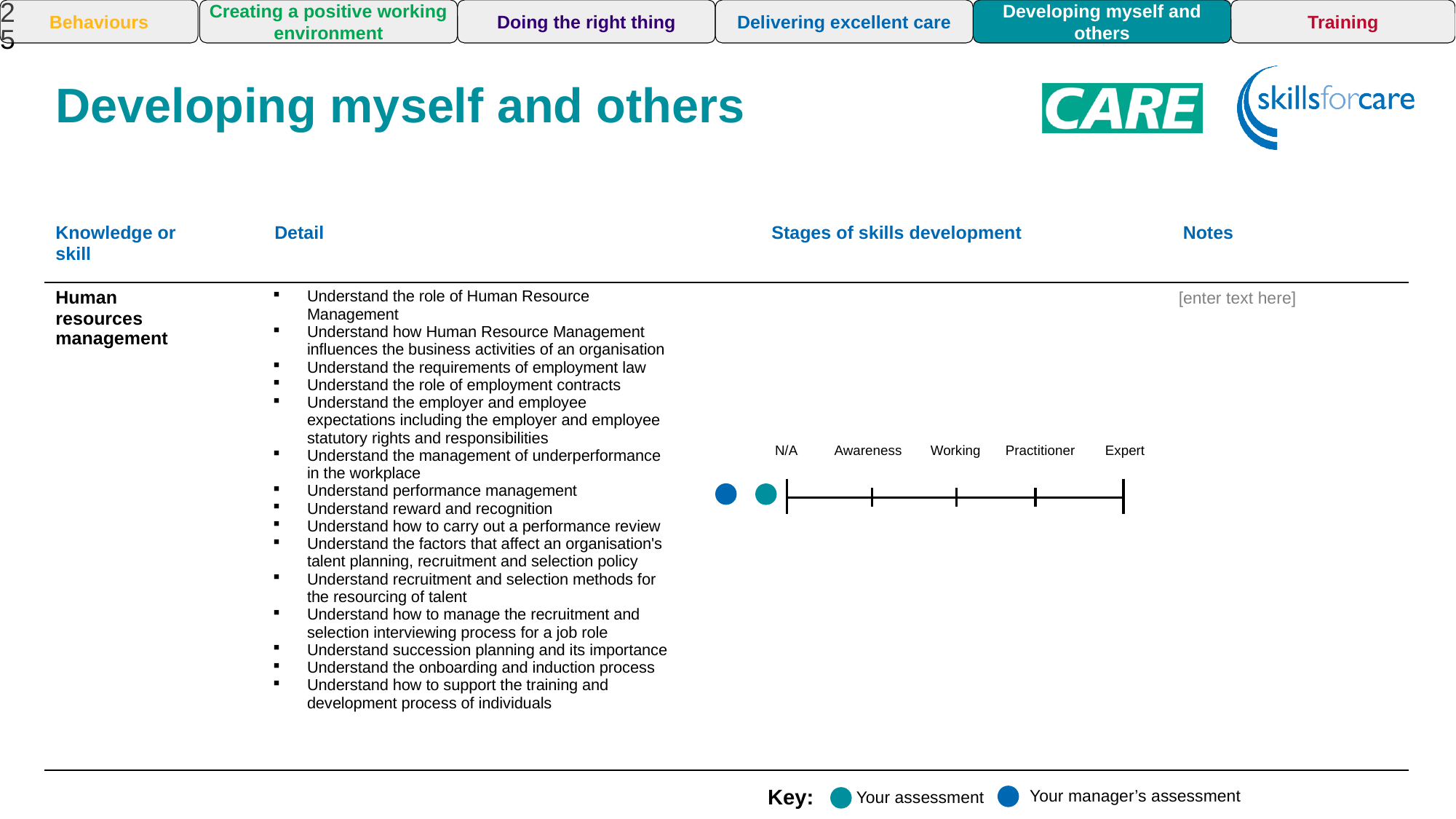

25
Training
Behaviours
Creating a positive working environment
Doing the right thing
Delivering excellent care
Developing myself and others
Developing myself and others
Awareness
| Knowledge or skill | Detail |  | Stages of skills development | Notes |
| --- | --- | --- | --- | --- |
| Human resources management | Understand the role of Human Resource Management Understand how Human Resource Management influences the business activities of an organisation Understand the requirements of employment law Understand the role of employment contracts Understand the employer and employee expectations including the employer and employee statutory rights and responsibilities Understand the management of underperformance in the workplace Understand performance management Understand reward and recognition Understand how to carry out a performance review Understand the factors that affect an organisation's talent planning, recruitment and selection policy Understand recruitment and selection methods for the resourcing of talent Understand how to manage the recruitment and selection interviewing process for a job role Understand succession planning and its importance Understand the onboarding and induction process Understand how to support the training and development process of individuals |  |  |  |
Awareness
[enter text here]
N/A
N/A
Awareness
Working
Practitioner
Expert

Key:
Your manager’s assessment
Your assessment